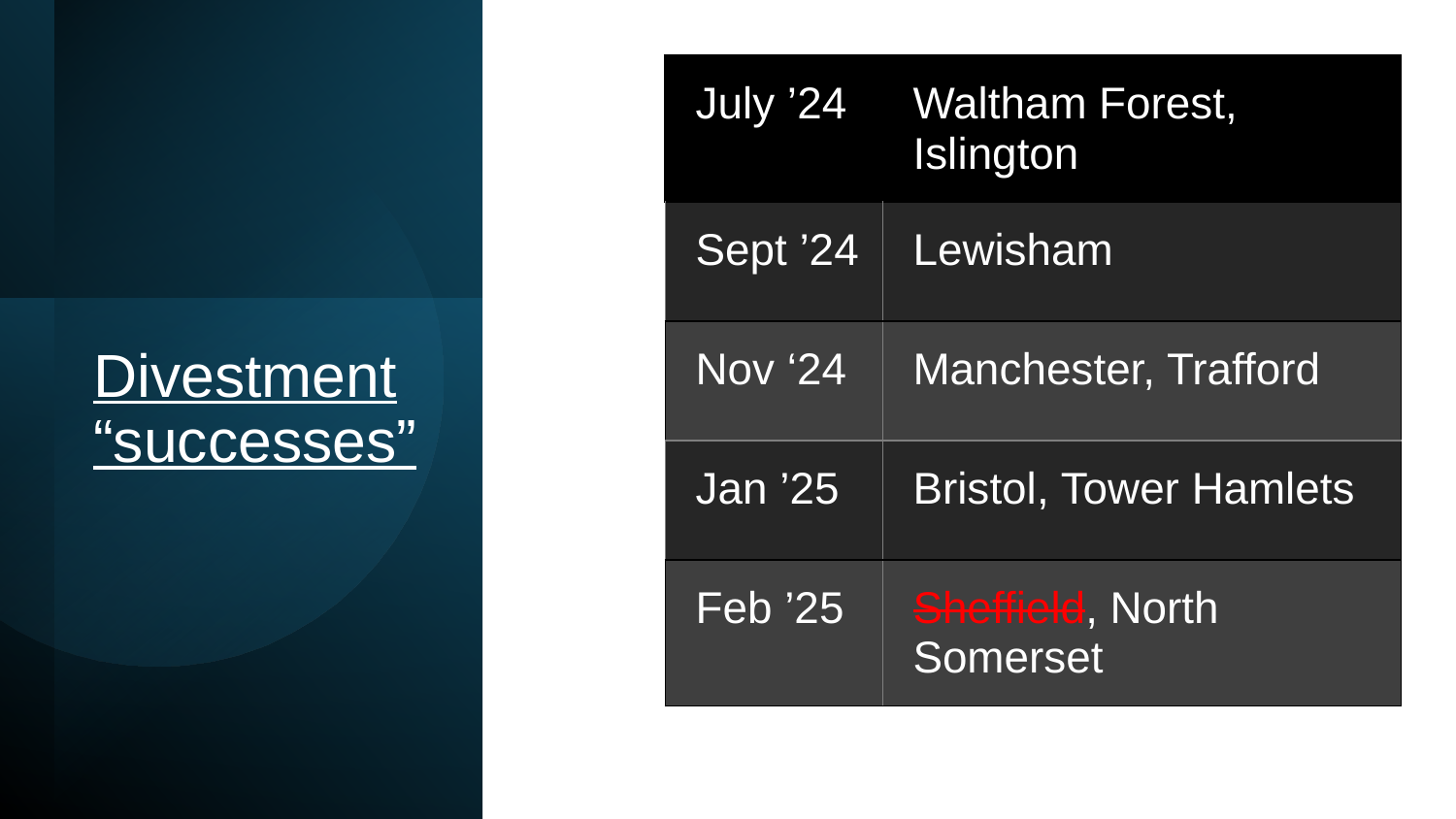

| July ’24 | Waltham Forest, Islington |
| --- | --- |
| Sept ’24 | Lewisham |
| Nov ‘24 | Manchester, Trafford |
| Jan ’25 | Bristol, Tower Hamlets |
| Feb ’25 | Sheffield, North Somerset |

# Divestment “successes”